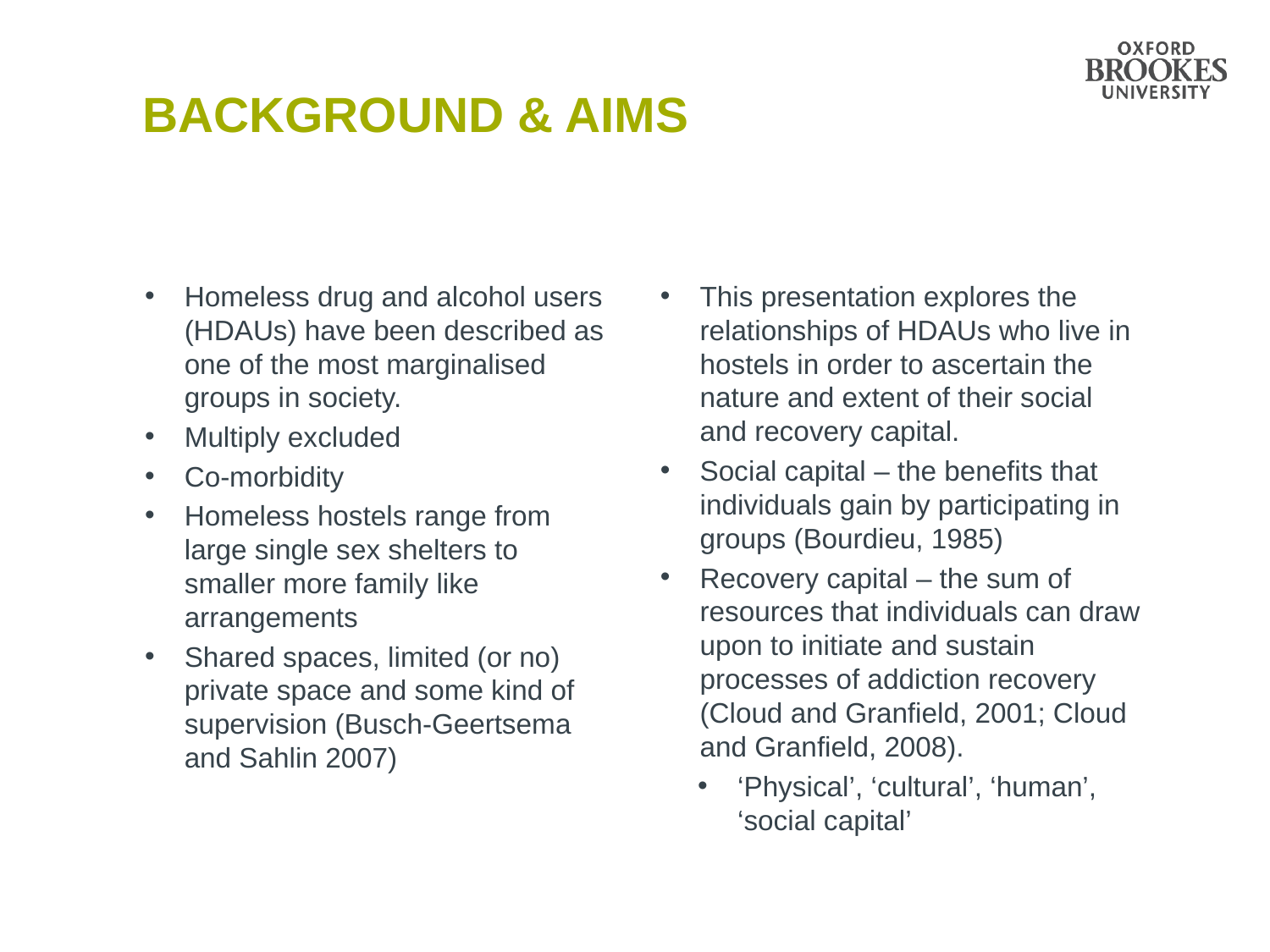

# Background & Aims
Homeless drug and alcohol users (HDAUs) have been described as one of the most marginalised groups in society.
Multiply excluded
Co-morbidity
Homeless hostels range from large single sex shelters to smaller more family like arrangements
Shared spaces, limited (or no) private space and some kind of supervision (Busch-Geertsema and Sahlin 2007)

This presentation explores the relationships of HDAUs who live in hostels in order to ascertain the nature and extent of their social and recovery capital.
Social capital – the benefits that individuals gain by participating in groups (Bourdieu, 1985)
Recovery capital – the sum of resources that individuals can draw upon to initiate and sustain processes of addiction recovery (Cloud and Granfield, 2001; Cloud and Granfield, 2008).
‘Physical’, ‘cultural’, ‘human’, ‘social capital’